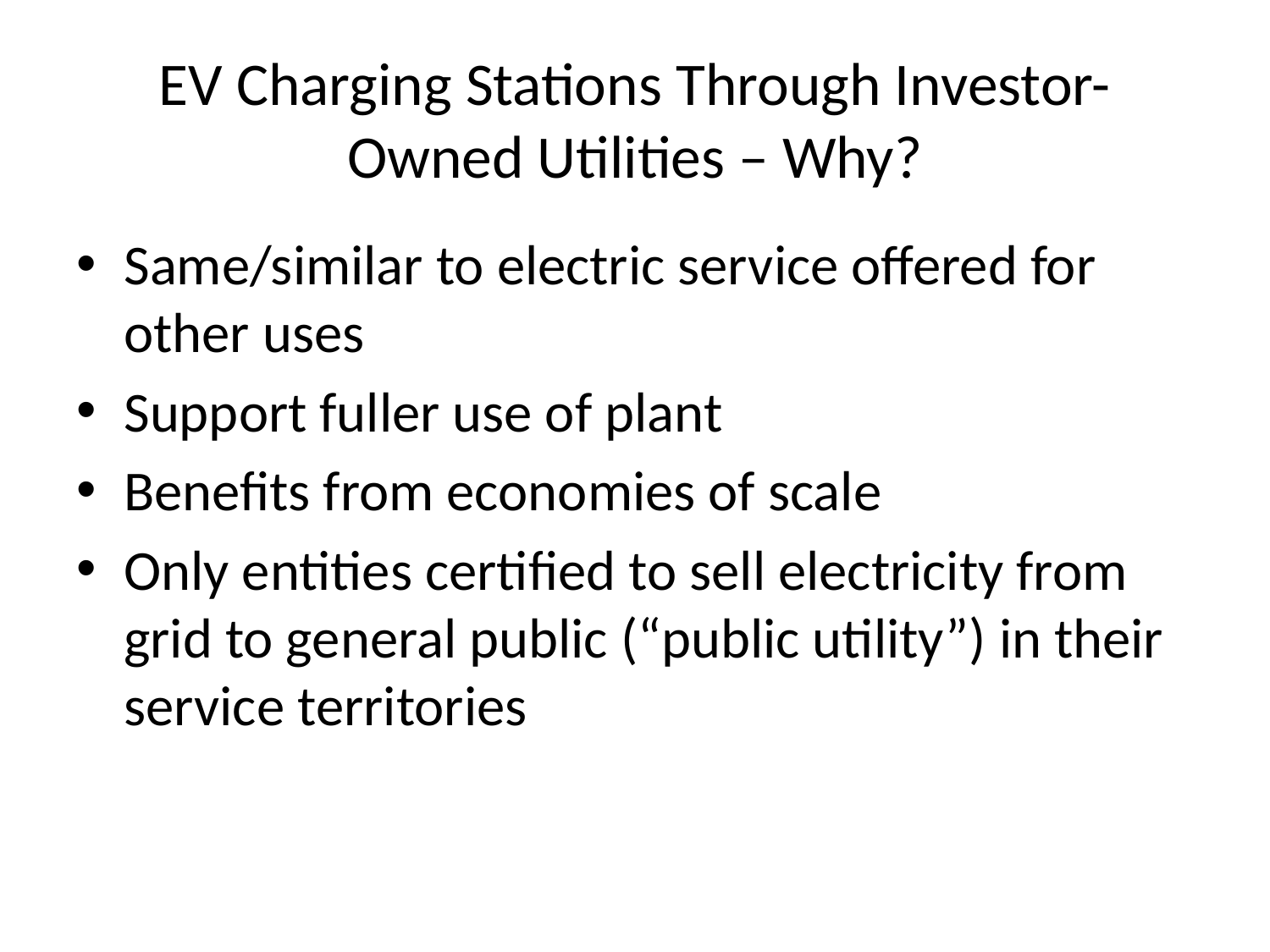

# EV Charging Stations Through Investor-Owned Utilities – Why?
Same/similar to electric service offered for other uses
Support fuller use of plant
Benefits from economies of scale
Only entities certified to sell electricity from grid to general public (“public utility”) in their service territories